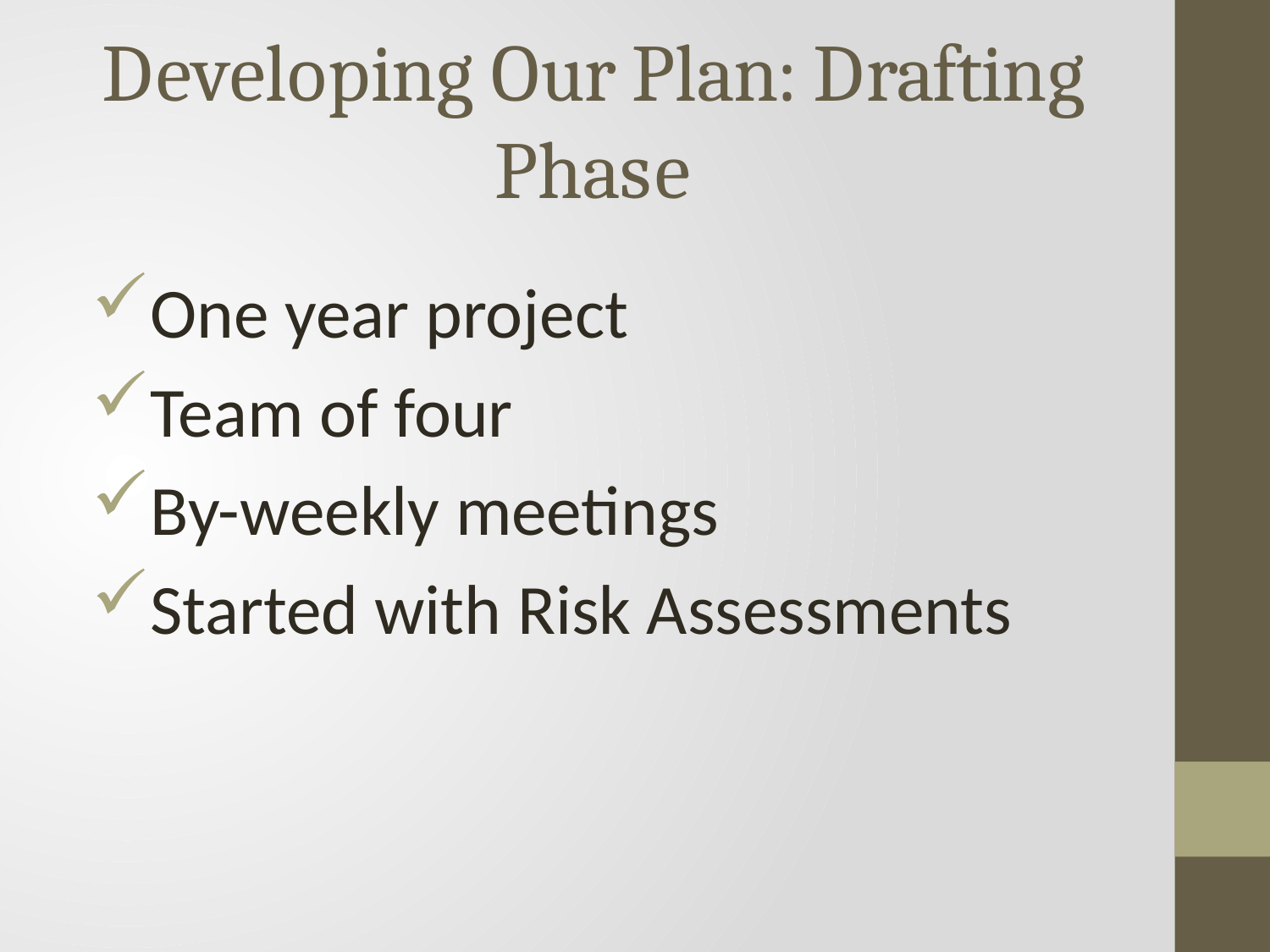

# Developing Our Plan: Drafting Phase

One year project
Team of four
By-weekly meetings
Started with Risk Assessments